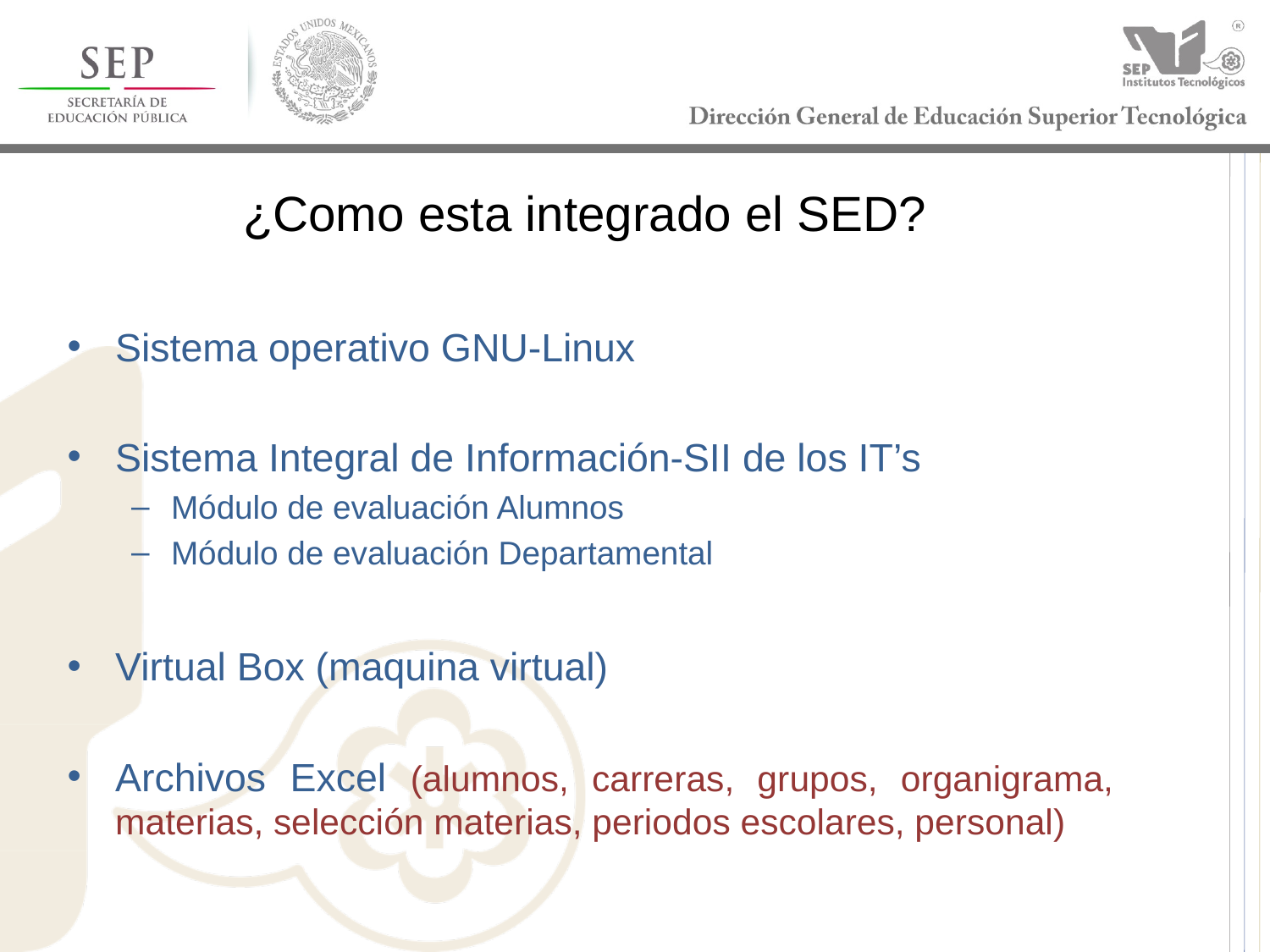

# ¿Como esta integrado el SED?
Sistema operativo GNU-Linux

Sistema Integral de Información-SII de los IT’s
Módulo de evaluación Alumnos
Módulo de evaluación Departamental

Virtual Box (maquina virtual)

Archivos Excel (alumnos, carreras, grupos, organigrama, materias, selección materias, periodos escolares, personal)